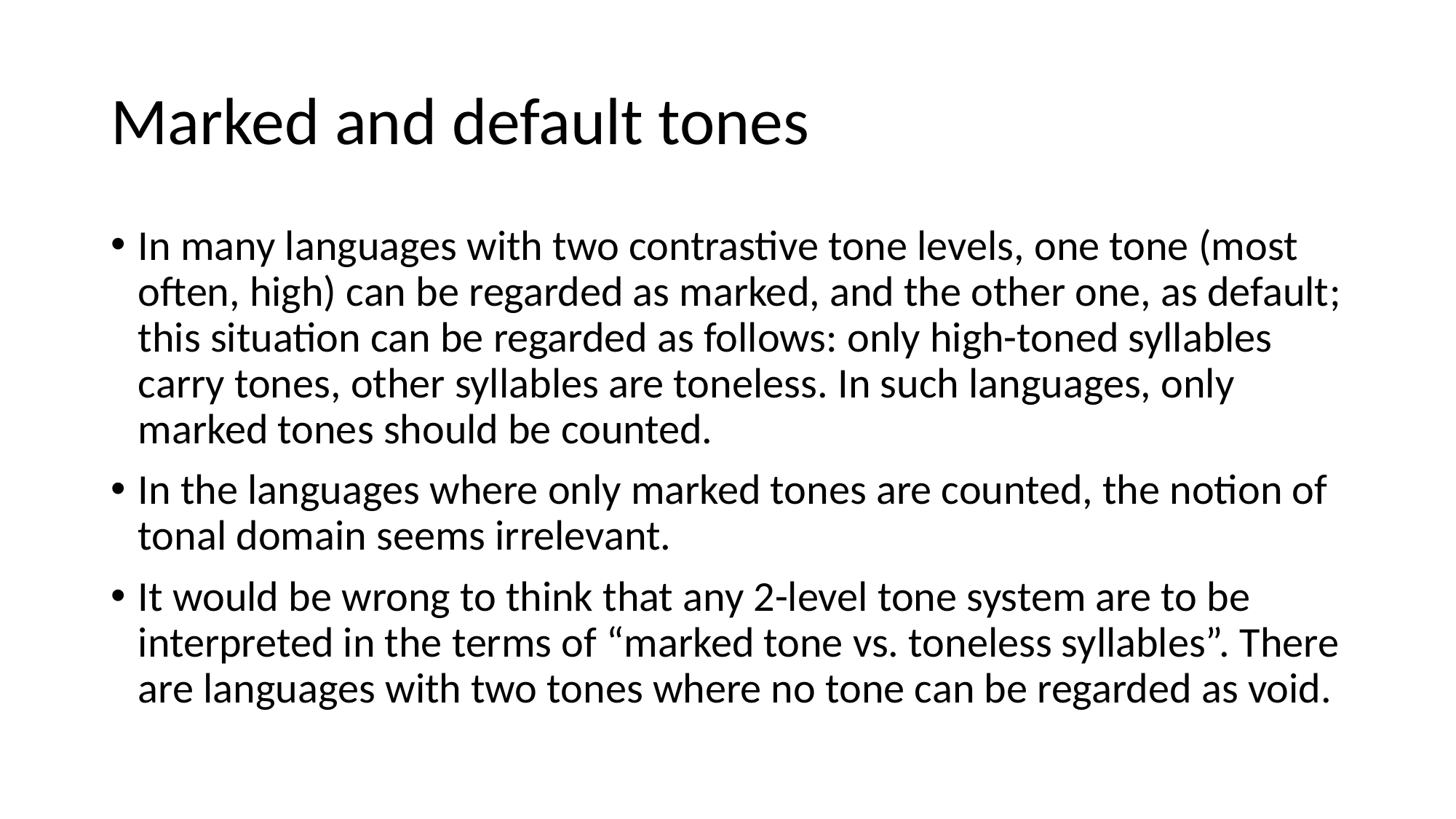

# Marked and default tones
In many languages with two contrastive tone levels, one tone (most often, high) can be regarded as marked, and the other one, as default; this situation can be regarded as follows: only high-toned syllables carry tones, other syllables are toneless. In such languages, only marked tones should be counted.
In the languages where only marked tones are counted, the notion of tonal domain seems irrelevant.
It would be wrong to think that any 2-level tone system are to be interpreted in the terms of “marked tone vs. toneless syllables”. There are languages with two tones where no tone can be regarded as void.